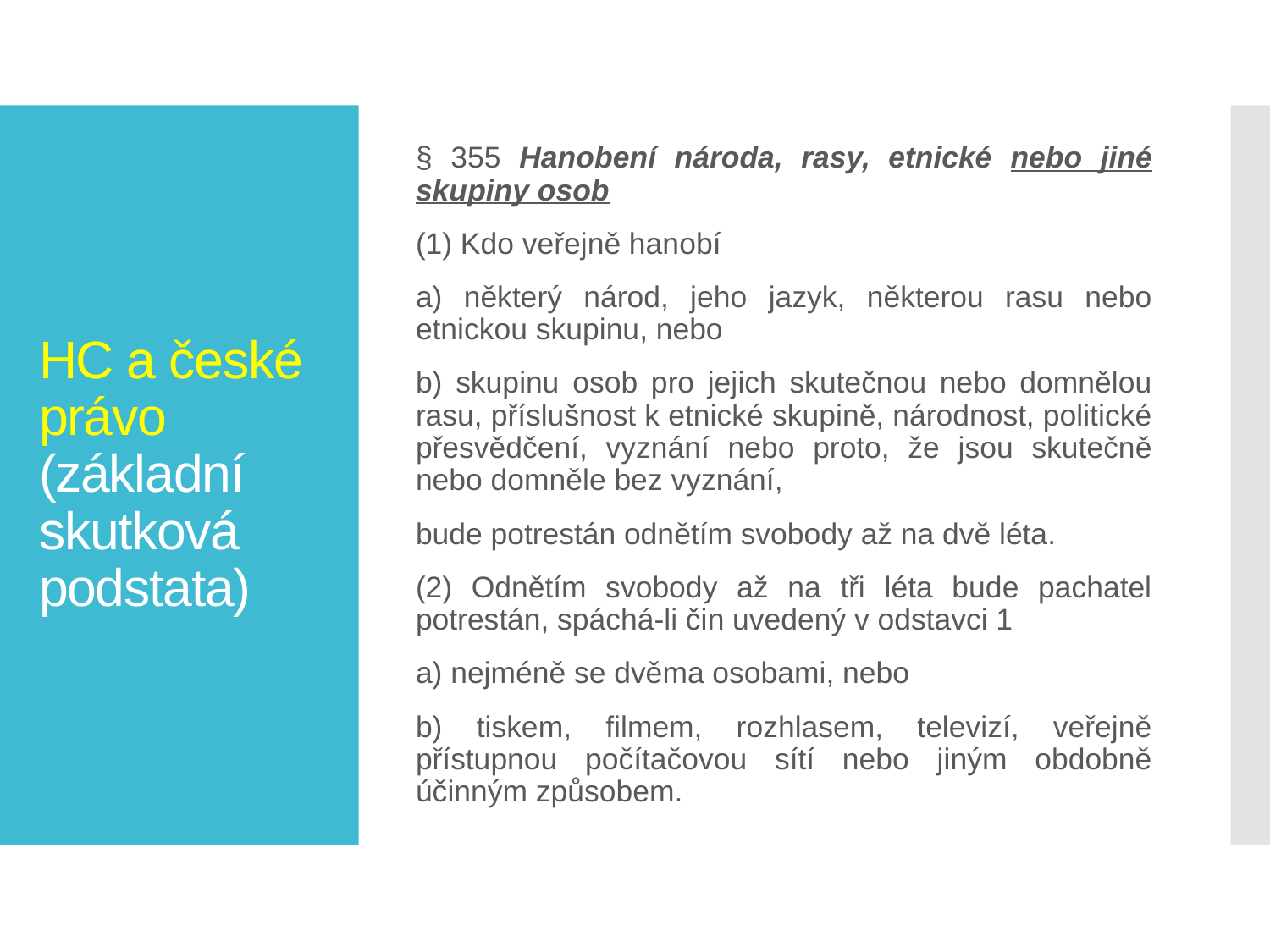

§ 355 Hanobení národa, rasy, etnické nebo jiné skupiny osob
(1) Kdo veřejně hanobí
a) některý národ, jeho jazyk, některou rasu nebo etnickou skupinu, nebo
b) skupinu osob pro jejich skutečnou nebo domnělou rasu, příslušnost k etnické skupině, národnost, politické přesvědčení, vyznání nebo proto, že jsou skutečně nebo domněle bez vyznání,
bude potrestán odnětím svobody až na dvě léta.
(2) Odnětím svobody až na tři léta bude pachatel potrestán, spáchá-li čin uvedený v odstavci 1
a) nejméně se dvěma osobami, nebo
b) tiskem, filmem, rozhlasem, televizí, veřejně přístupnou počítačovou sítí nebo jiným obdobně účinným způsobem.
# HC a české právo (základní skutková podstata)